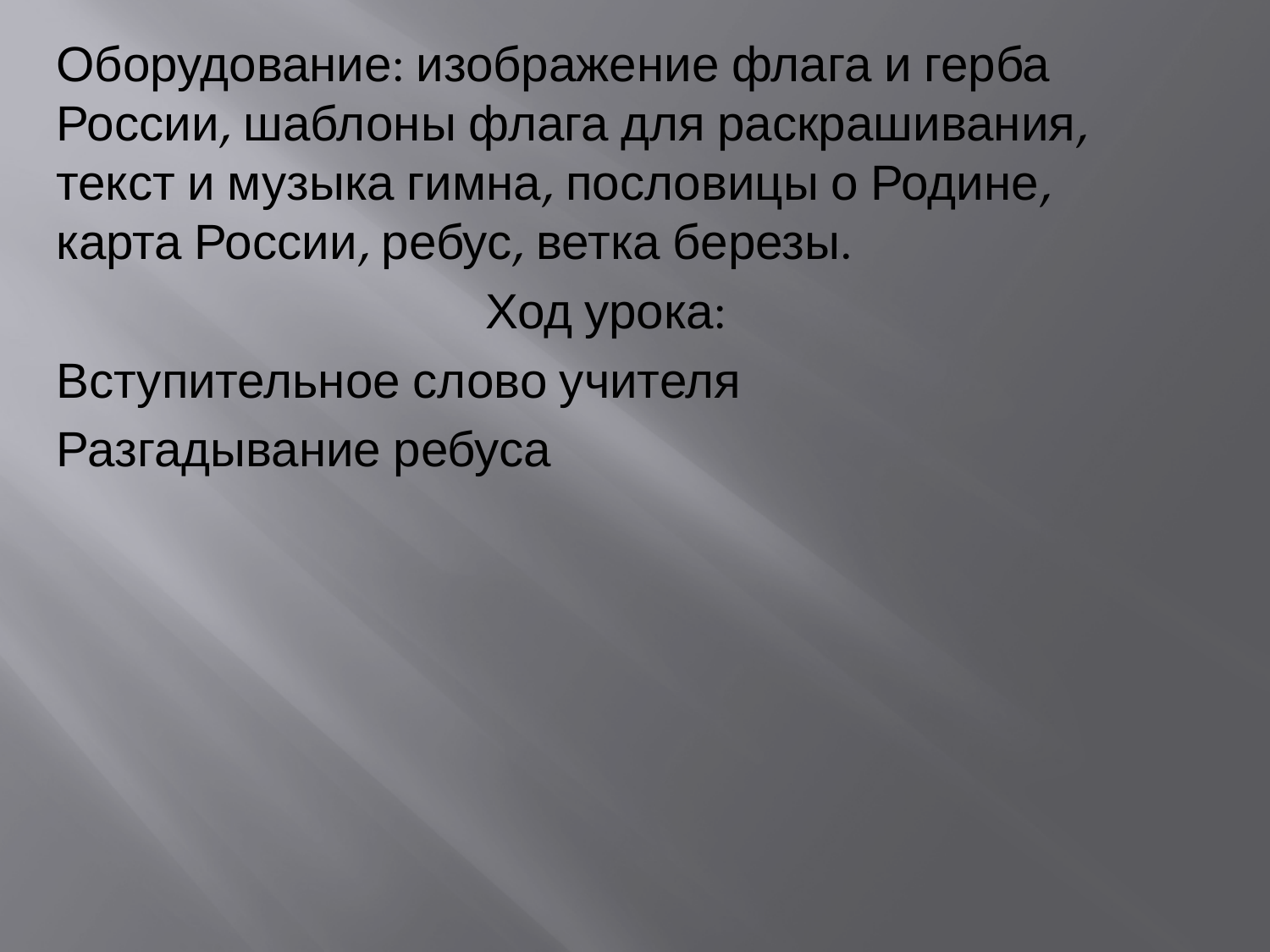

Оборудование: изображение флага и герба России, шаблоны флага для раскрашивания, текст и музыка гимна, пословицы о Родине, карта России, ребус, ветка березы.
Ход урока:
Вступительное слово учителя
Разгадывание ребуса